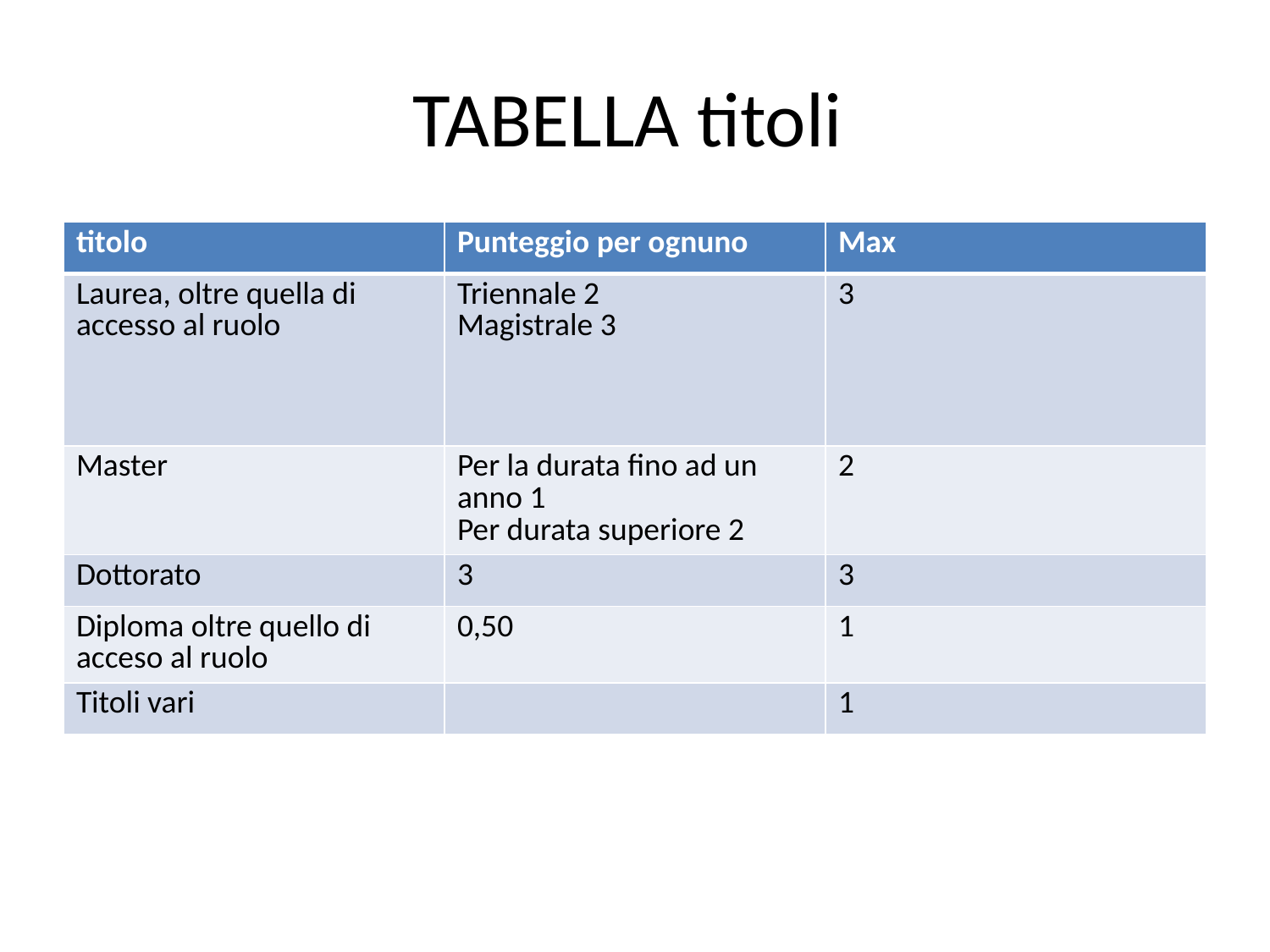

# TABELLA titoli
| titolo | Punteggio per ognuno | Max |
| --- | --- | --- |
| Laurea, oltre quella di accesso al ruolo | Triennale 2 Magistrale 3 | 3 |
| Master | Per la durata fino ad un anno 1 Per durata superiore 2 | 2 |
| Dottorato | 3 | 3 |
| Diploma oltre quello di acceso al ruolo | 0,50 | 1 |
| Titoli vari |  | 1 |